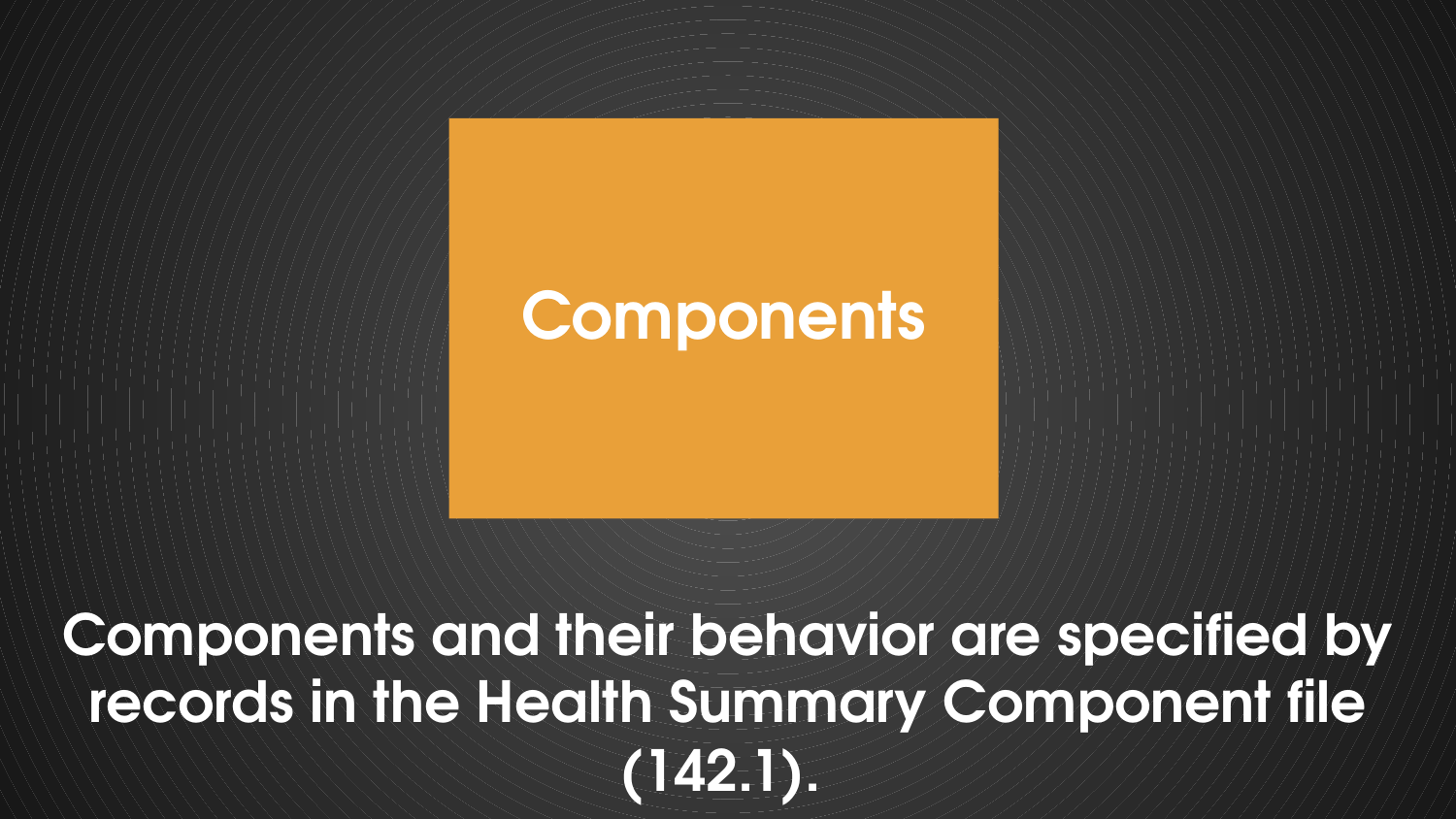

Components
Components and their behavior are specified by records in the Health Summary Component file (142.1).